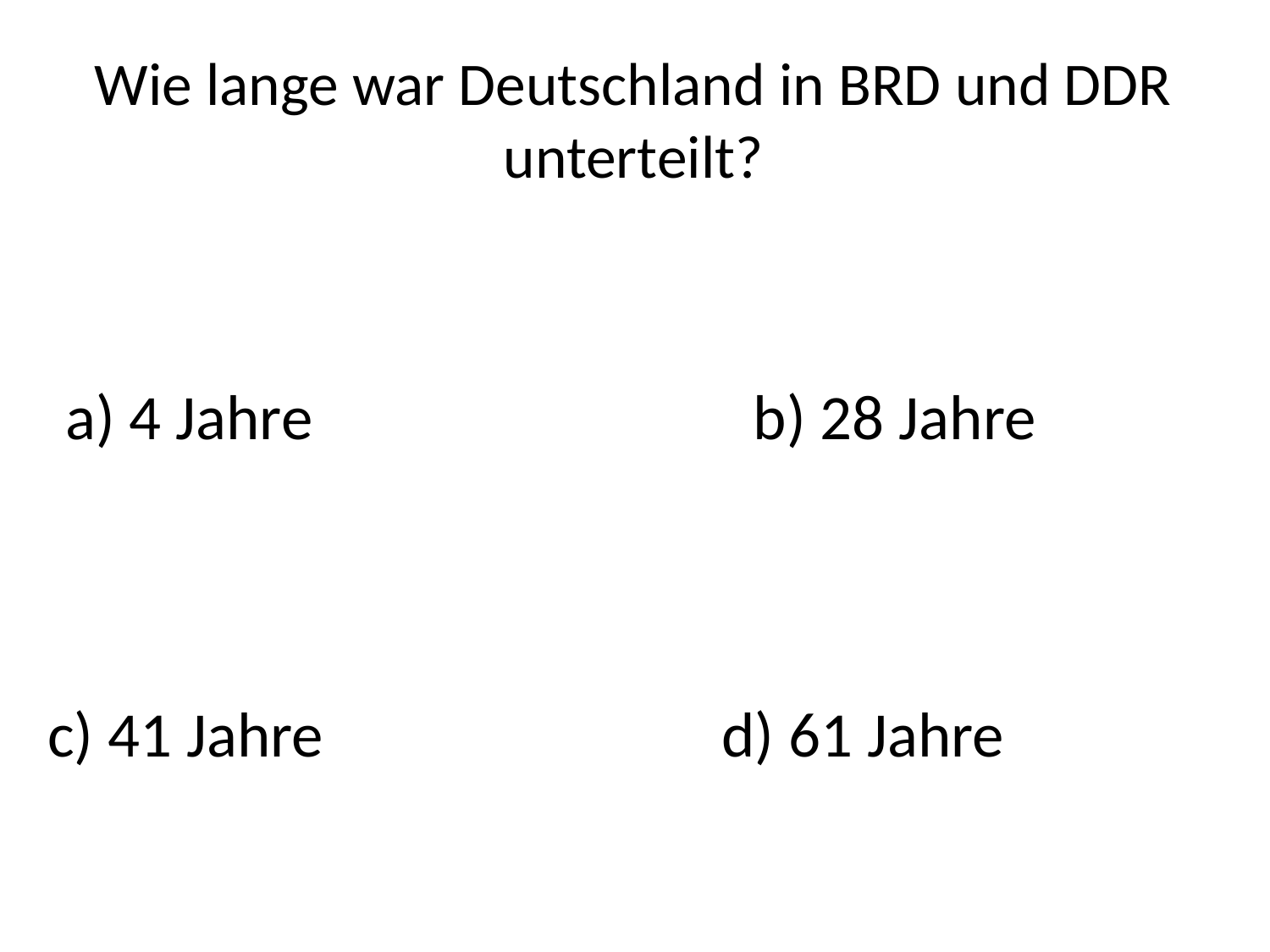

# Wie lange war Deutschland in BRD und DDR unterteilt?
a) 4 Jahre
b) 28 Jahre
c) 41 Jahre
d) 61 Jahre